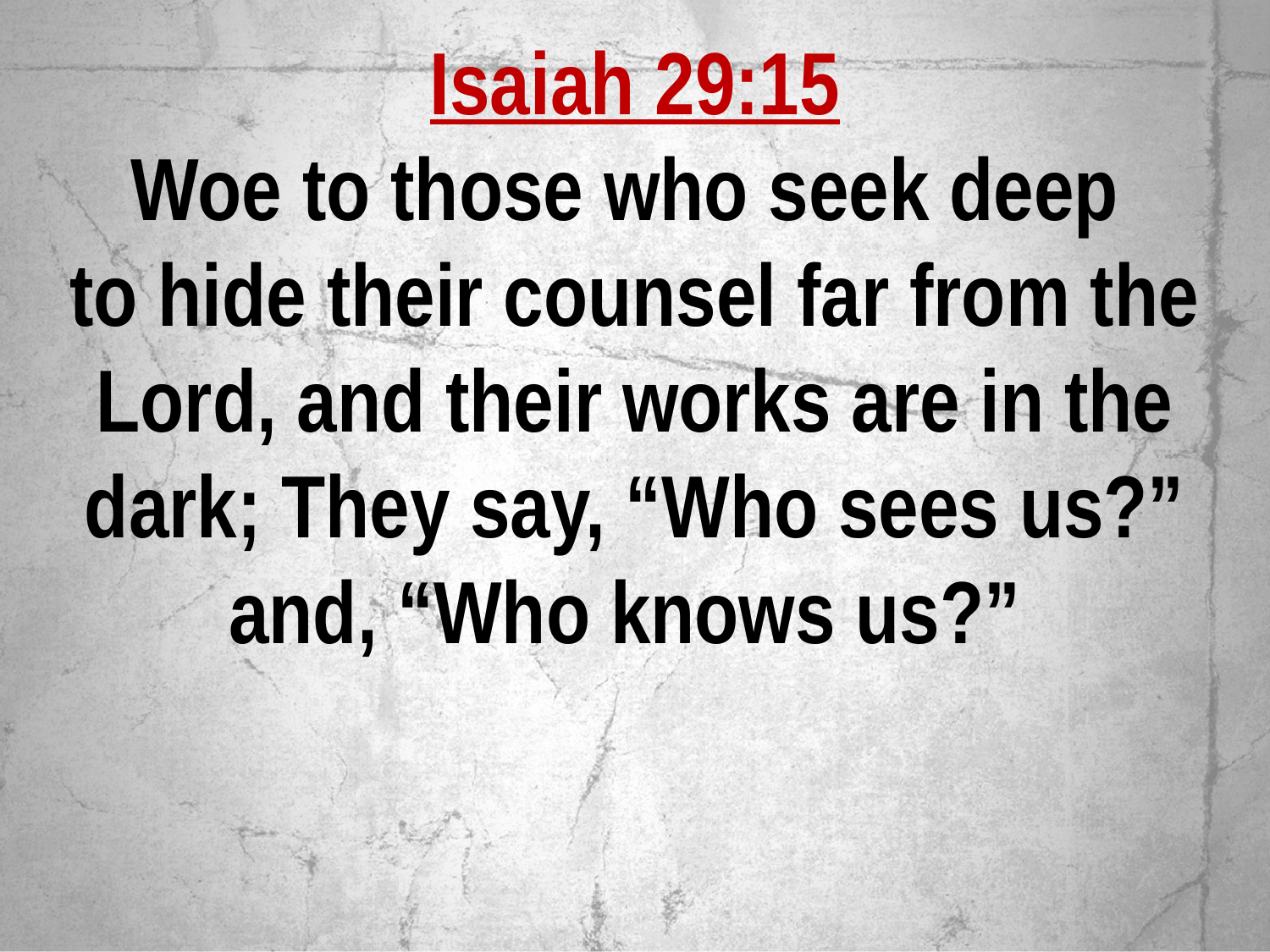

Isaiah 29:15
Woe to those who seek deep
to hide their counsel far from the Lord, and their works are in the dark; They say, “Who sees us?” and, “Who knows us?”